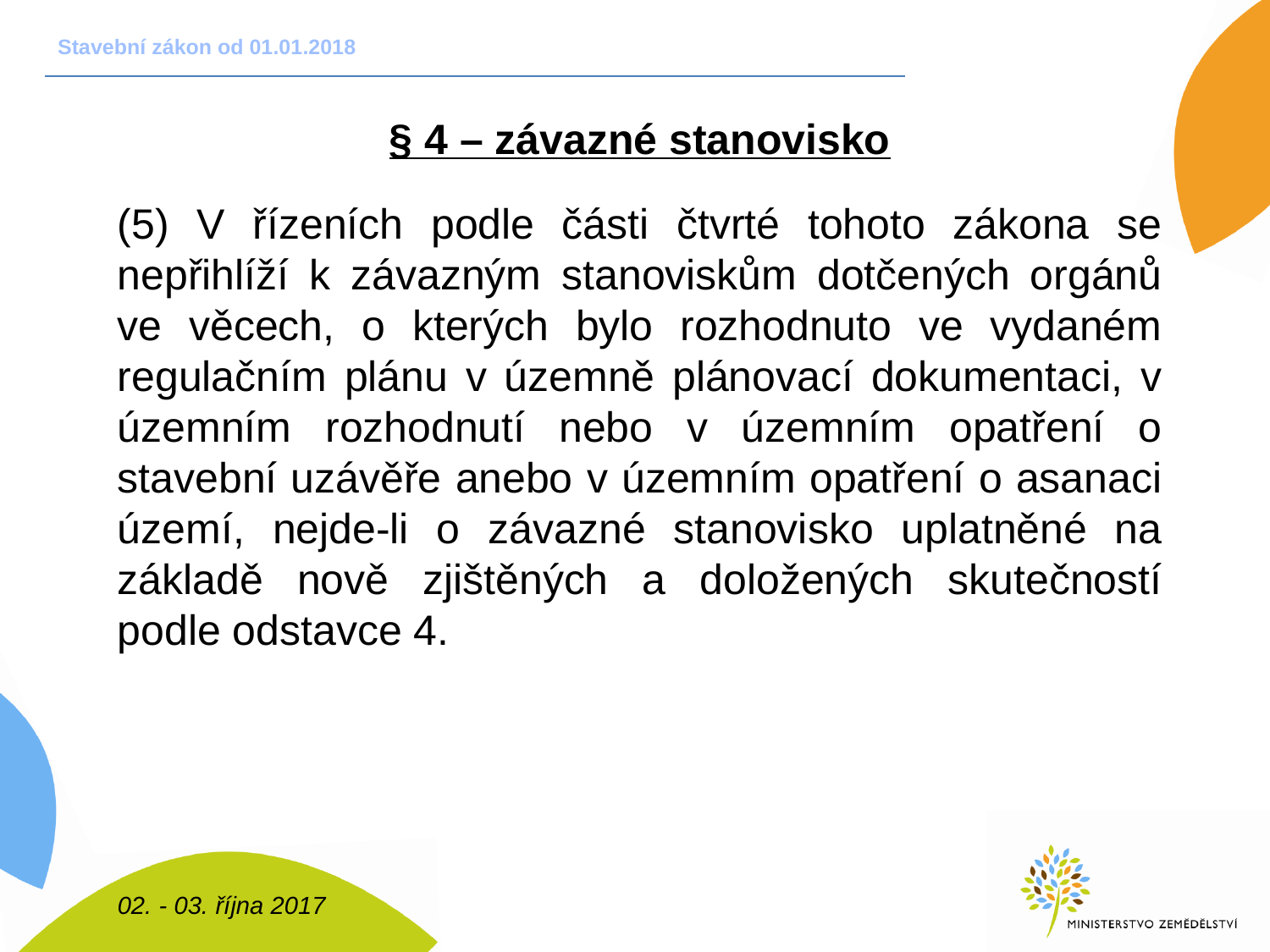

# Stavební zákon od 01.01.2018
§ 4 – závazné stanovisko

(5) V řízeních podle části čtvrté tohoto zákona se nepřihlíží k závazným stanoviskům dotčených orgánů ve věcech, o kterých bylo rozhodnuto ve vydaném regulačním plánu v územně plánovací dokumentaci, v územním rozhodnutí nebo v územním opatření o stavební uzávěře anebo v územním opatření o asanaci území, nejde-li o závazné stanovisko uplatněné na základě nově zjištěných a doložených skutečností podle odstavce 4.

02. - 03. října 2017